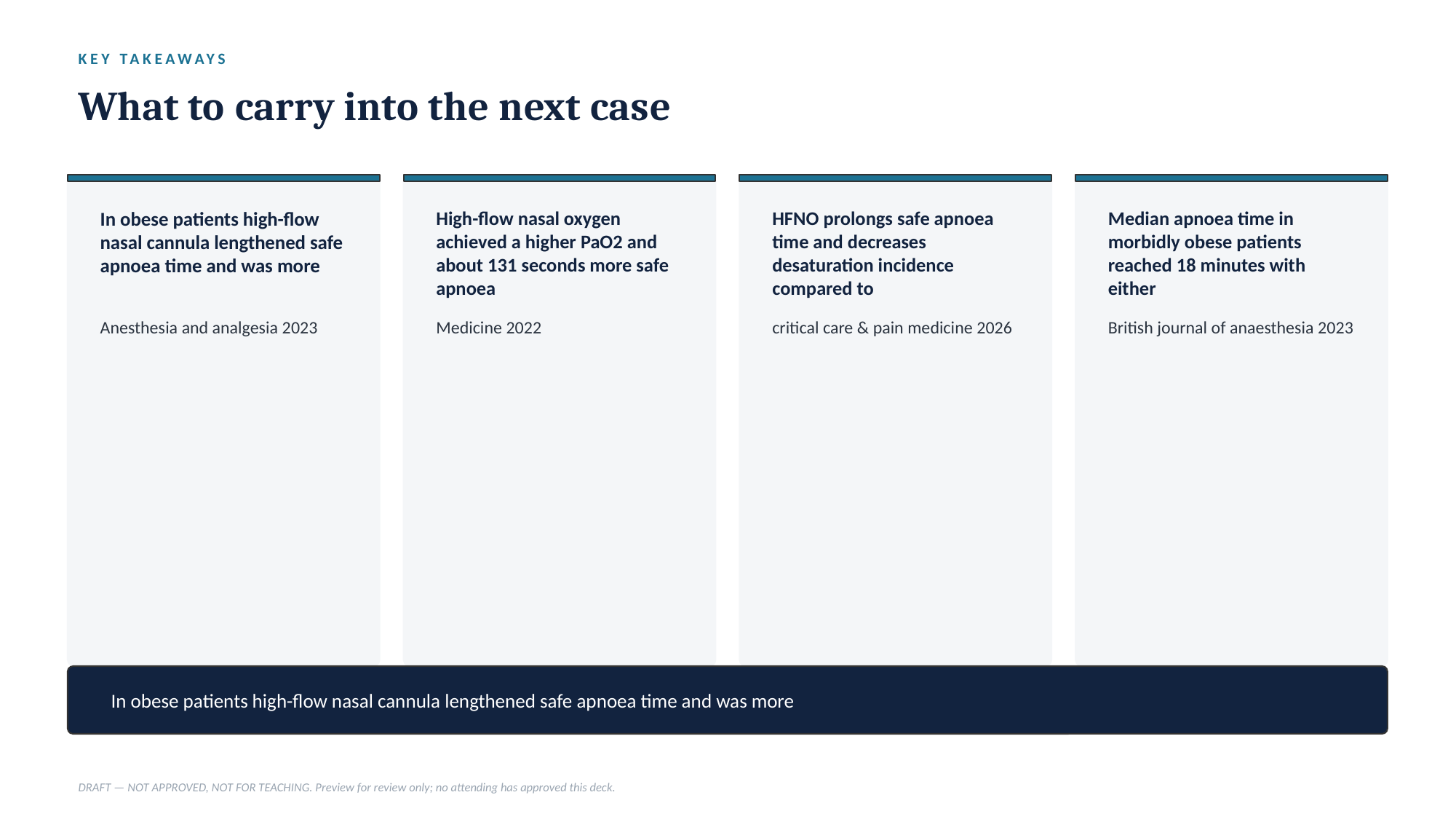

KEY TAKEAWAYS
What to carry into the next case

In obese patients high-flow nasal cannula lengthened safe apnoea time and was more
High-flow nasal oxygen achieved a higher PaO2 and about 131 seconds more safe apnoea
HFNO prolongs safe apnoea time and decreases desaturation incidence compared to
Median apnoea time in morbidly obese patients reached 18 minutes with either
Anesthesia and analgesia 2023
Medicine 2022
critical care & pain medicine 2026
British journal of anaesthesia 2023

In obese patients high-flow nasal cannula lengthened safe apnoea time and was more
DRAFT — NOT APPROVED, NOT FOR TEACHING. Preview for review only; no attending has approved this deck.